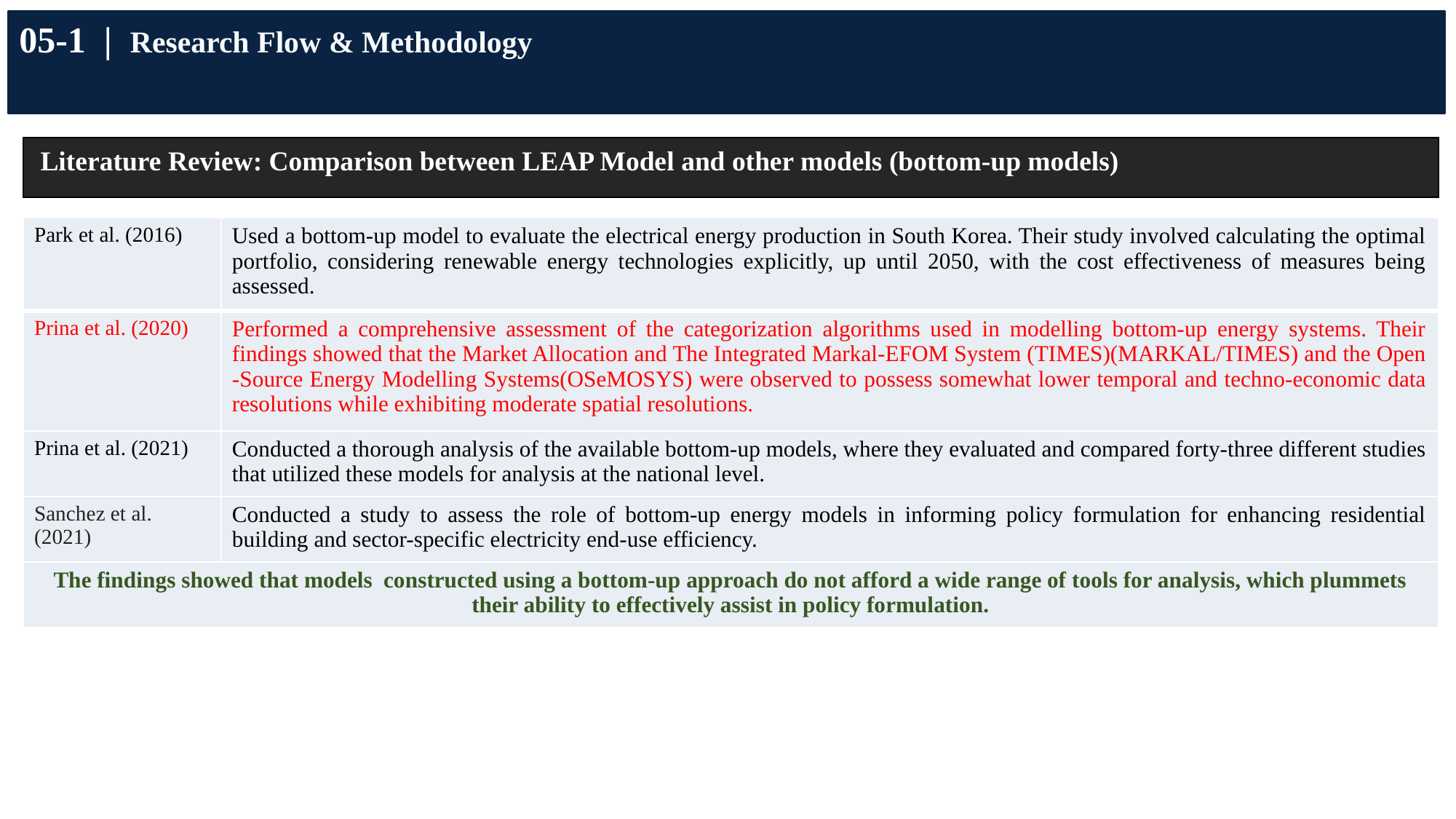

05-1  |  Research Flow & Methodology

Literature Review: Comparison between LEAP Model and other models (bottom-up models)
| Park et al. (2016) | Used a bottom-up model to evaluate the electrical energy production in South Korea. Their study involved calculating the optimal portfolio, considering renewable energy technologies explicitly, up until 2050, with the cost effectiveness of measures being assessed. |
| --- | --- |
| Prina et al. (2020) | Performed a comprehensive assessment of the categorization algorithms used in modelling bottom-up energy systems. Their findings showed that the Market Allocation and The Integrated Markal-EFOM System (TIMES)(MARKAL/TIMES) and the Open -Source Energy Modelling Systems(OSeMOSYS) were observed to possess somewhat lower temporal and techno-economic data resolutions while exhibiting moderate spatial resolutions. |
| Prina et al. (2021) | Conducted a thorough analysis of the available bottom-up models, where they evaluated and compared forty-three different studies that utilized these models for analysis at the national level. |
| Sanchez et al. (2021) | Conducted a study to assess the role of bottom-up energy models in informing policy formulation for enhancing residential building and sector-specific electricity end-use efficiency. |
| The findings showed that models constructed using a bottom-up approach do not afford a wide range of tools for analysis, which plummets their ability to effectively assist in policy formulation. |  |